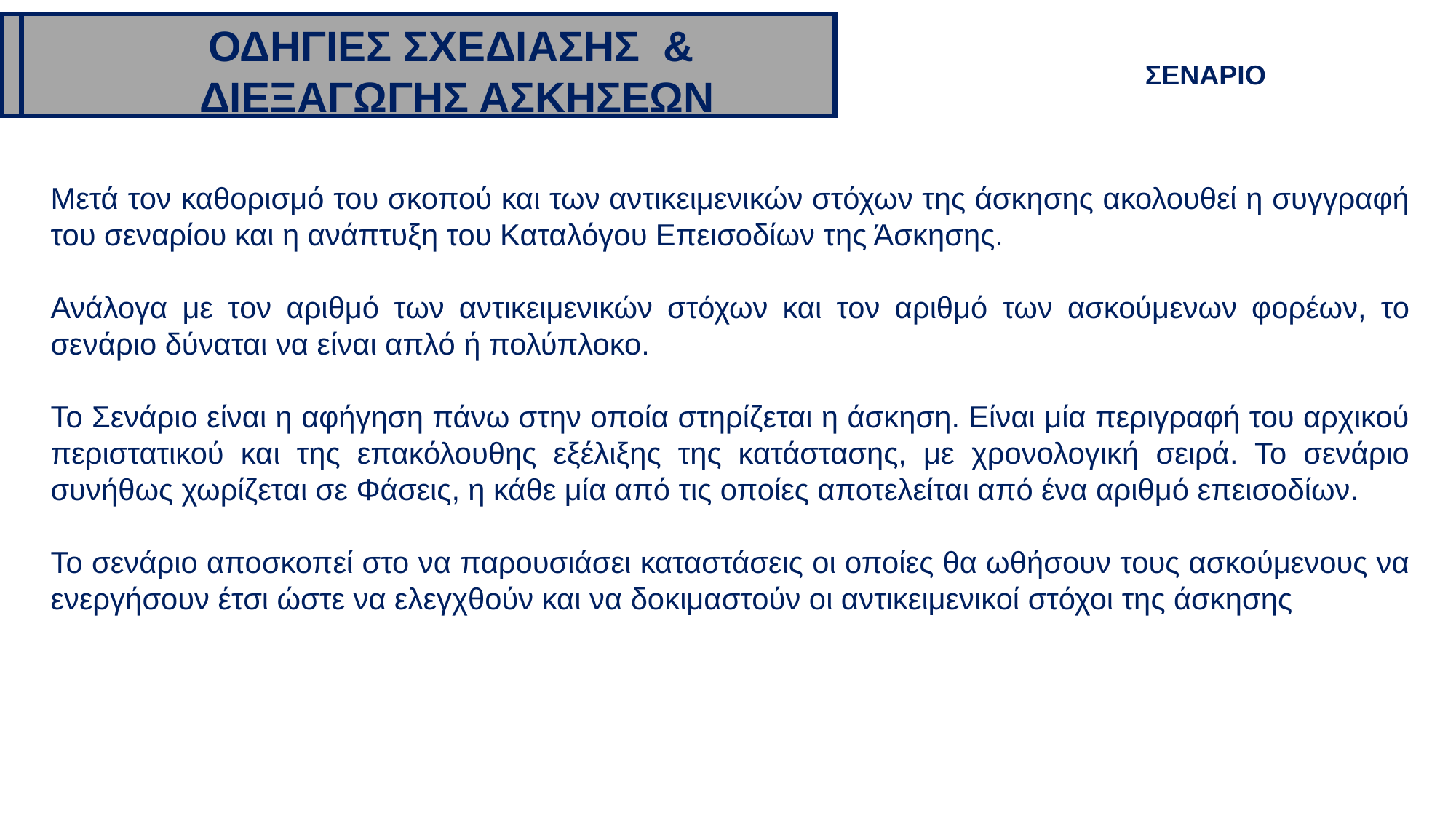

ΟΔΗΓΙΕΣ ΣΧΕΔΙΑΣΗΣ  &
 ΔΙΕΞΑΓΩΓΗΣ ΑΣΚΗΣΕΩΝ
ΣΕΝΑΡΙΟ
Μετά τον καθορισμό του σκοπού και των αντικειμενικών στόχων της άσκησης ακολουθεί η συγγραφή του σεναρίου και η ανάπτυξη του Καταλόγου Επεισοδίων της Άσκησης.

Ανάλογα με τον αριθμό των αντικειμενικών στόχων και τον αριθμό των ασκούμενων φορέων, το σενάριο δύναται να είναι απλό ή πολύπλοκο.

Το Σενάριο είναι η αφήγηση πάνω στην οποία στηρίζεται η άσκηση. Είναι μία περιγραφή του αρχικού περιστατικού και της επακόλουθης εξέλιξης της κατάστασης, με χρονολογική σειρά. Το σενάριο συνήθως χωρίζεται σε Φάσεις, η κάθε μία από τις οποίες αποτελείται από ένα αριθμό επεισοδίων.

Το σενάριο αποσκοπεί στο να παρουσιάσει καταστάσεις οι οποίες θα ωθήσουν τους ασκούμενους να ενεργήσουν έτσι ώστε να ελεγχθούν και να δοκιμαστούν οι αντικειμενικοί στόχοι της άσκησης